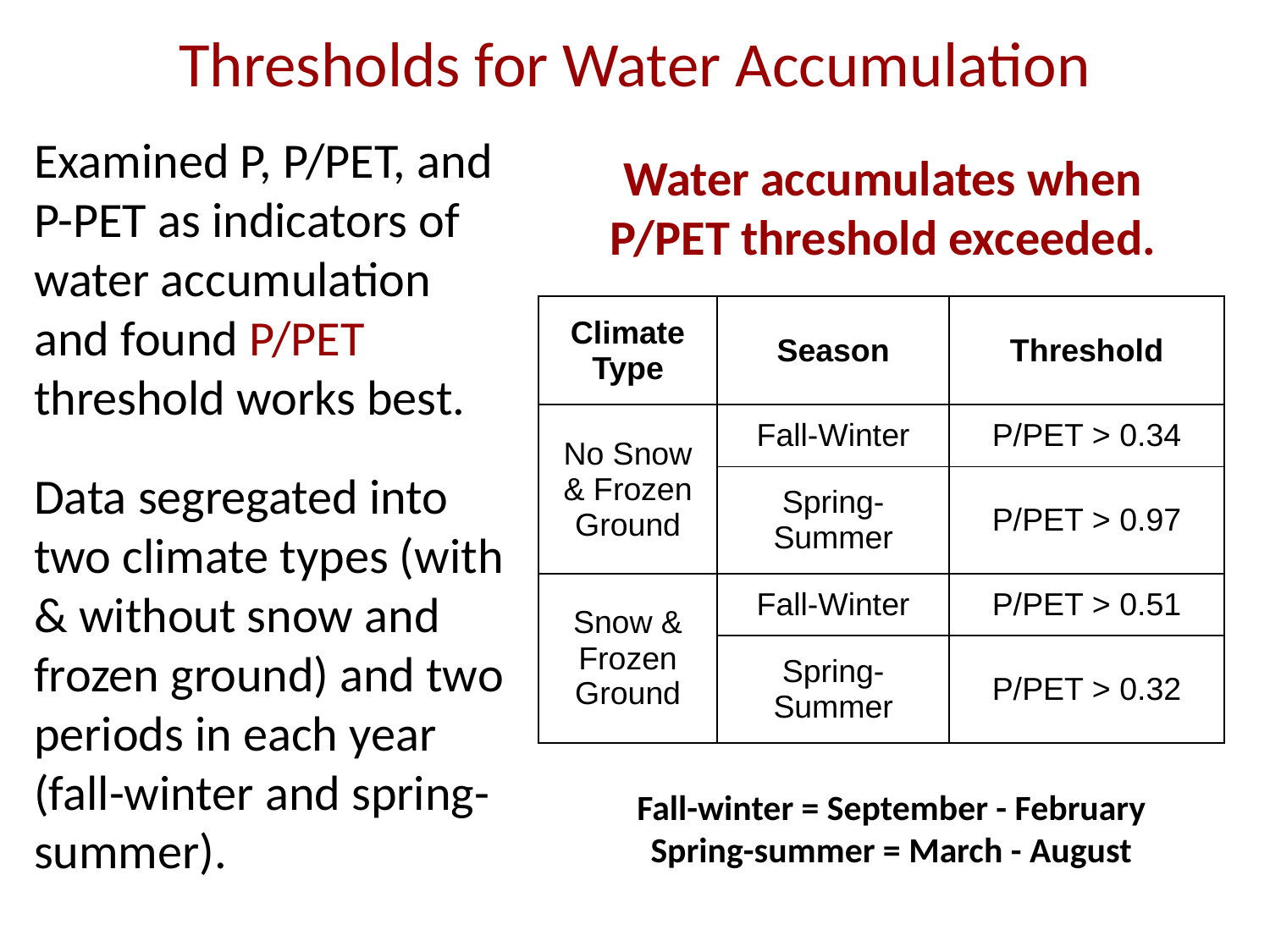

# Thresholds for Water Accumulation
Examined P, P/PET, and P-PET as indicators of water accumulation and found P/PET threshold works best.

Data segregated into two climate types (with & without snow and frozen ground) and two periods in each year (fall-winter and spring-summer).
Water accumulates when P/PET threshold exceeded.
| Climate Type | Season | Threshold |
| --- | --- | --- |
| No Snow & Frozen Ground | Fall-Winter | P/PET > 0.34 |
|  | Spring-Summer | P/PET > 0.97 |
| Snow & Frozen Ground | Fall-Winter | P/PET > 0.51 |
|  | Spring-Summer | P/PET > 0.32 |
Fall-winter = September - February
Spring-summer = March - August